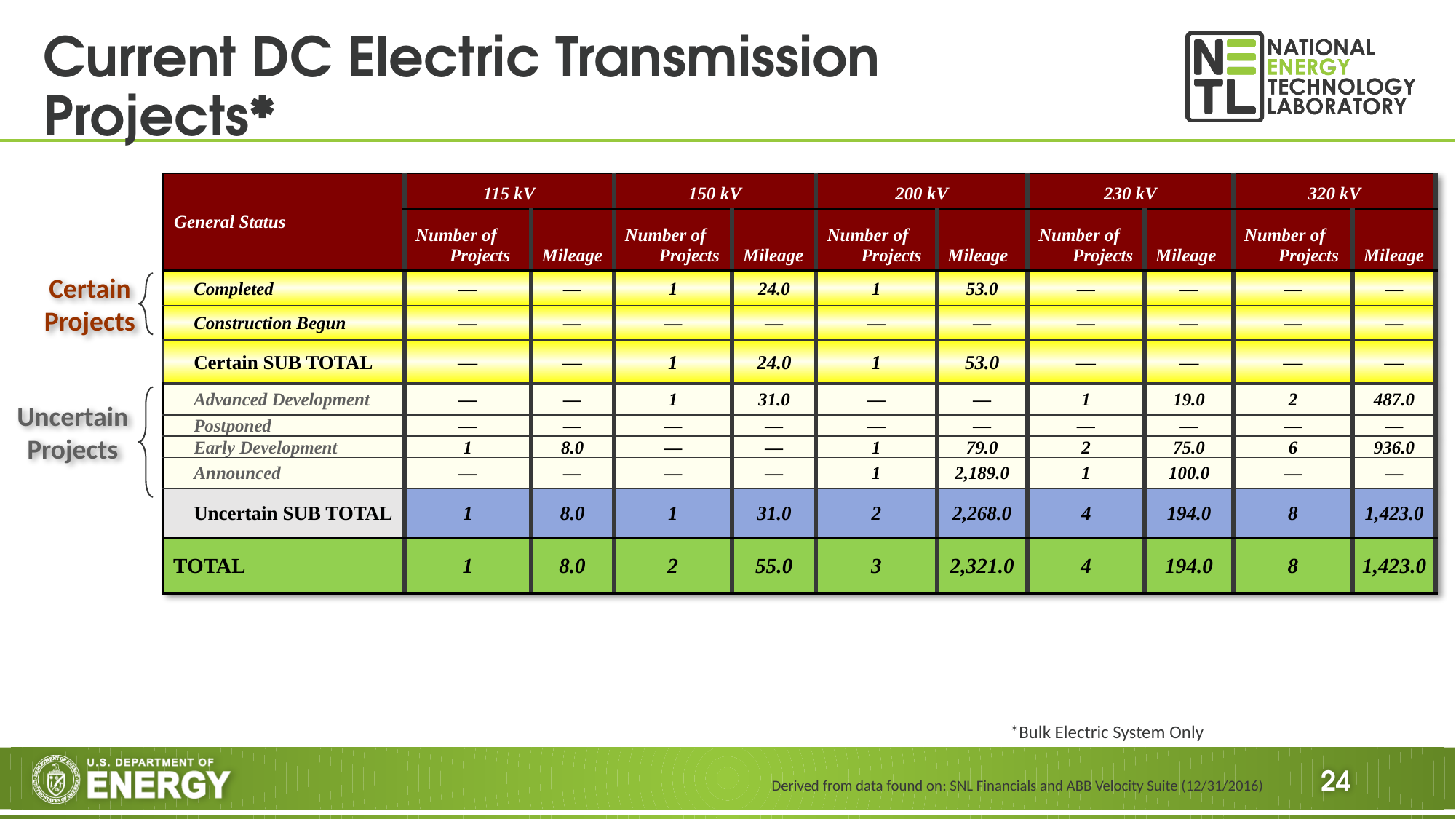

# Current DC Electric Transmission Projects*
| General Status | 115 kV |  | 150 kV |  | 200 kV |  | 230 kV |  | 320 kV |  |
| --- | --- | --- | --- | --- | --- | --- | --- | --- | --- | --- |
|  | Number of Projects | Mileage | Number of Projects | Mileage | Number of Projects | Mileage | Number of Projects | Mileage | Number of Projects | Mileage |
| Completed | ― | ― | 1 | 24.0 | 1 | 53.0 | ― | ― | ― | ― |
| Construction Begun | ― | ― | ― | ― | ― | ― | ― | ― | ― | ― |
| Certain SUB TOTAL | ― | ― | 1 | 24.0 | 1 | 53.0 | ― | ― | ― | ― |
| Advanced Development | ― | ― | 1 | 31.0 | ― | ― | 1 | 19.0 | 2 | 487.0 |
| Postponed | ― | ― | ― | ― | ― | ― | ― | ― | ― | ― |
| Early Development | 1 | 8.0 | ― | ― | 1 | 79.0 | 2 | 75.0 | 6 | 936.0 |
| Announced | ― | ― | ― | ― | 1 | 2,189.0 | 1 | 100.0 | ― | ― |
| Uncertain SUB TOTAL | 1 | 8.0 | 1 | 31.0 | 2 | 2,268.0 | 4 | 194.0 | 8 | 1,423.0 |
| TOTAL | 1 | 8.0 | 2 | 55.0 | 3 | 2,321.0 | 4 | 194.0 | 8 | 1,423.0 |
Certain Projects

Uncertain Projects
*Bulk Electric System Only
Derived from data found on: SNL Financials and ABB Velocity Suite (12/31/2016)